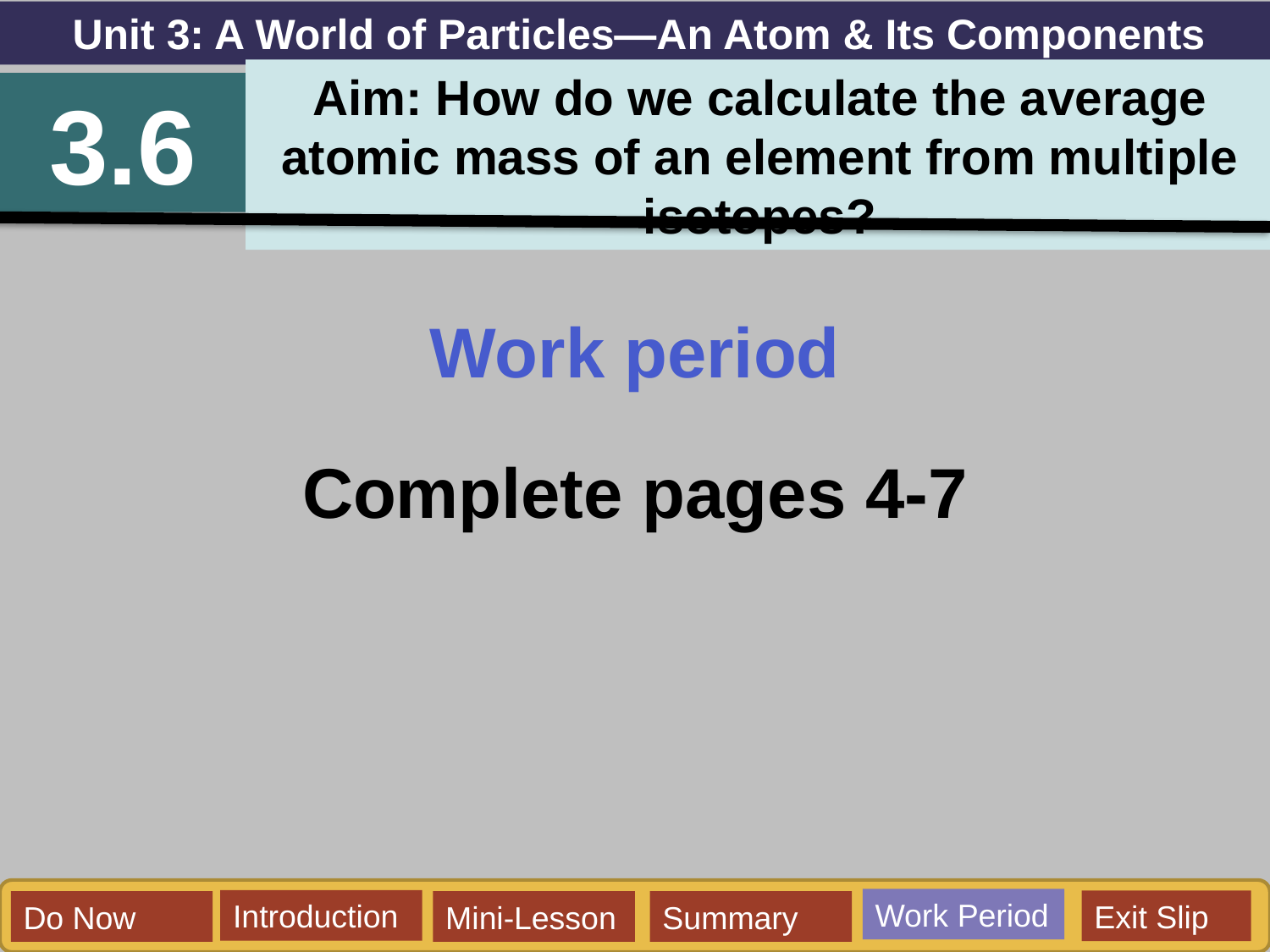

Unit 3: A World of Particles—An Atom & Its Components
Aim: How do we calculate the average atomic mass of an element from multiple isotopes?
3.6
Work period
Complete pages 4-7

Work Period
Exit Slip
Introduction
Do Now
Mini-Lesson
Summary